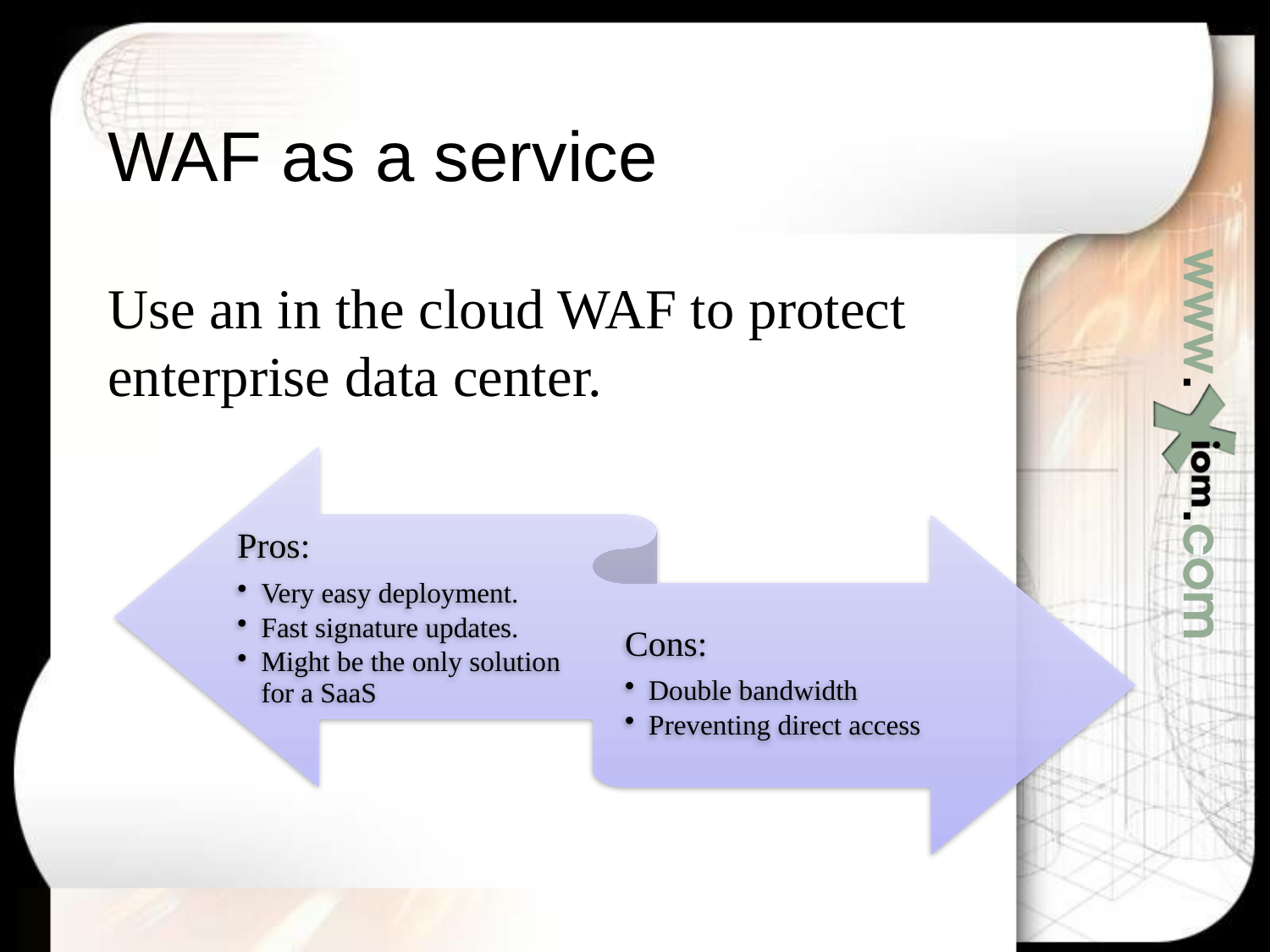

# WAF as a service
Use an in the cloud WAF to protect enterprise data center.
Pros:
Very easy deployment.
Fast signature updates.
Might be the only solution for a SaaS
Cons:
Double bandwidth
Preventing direct access